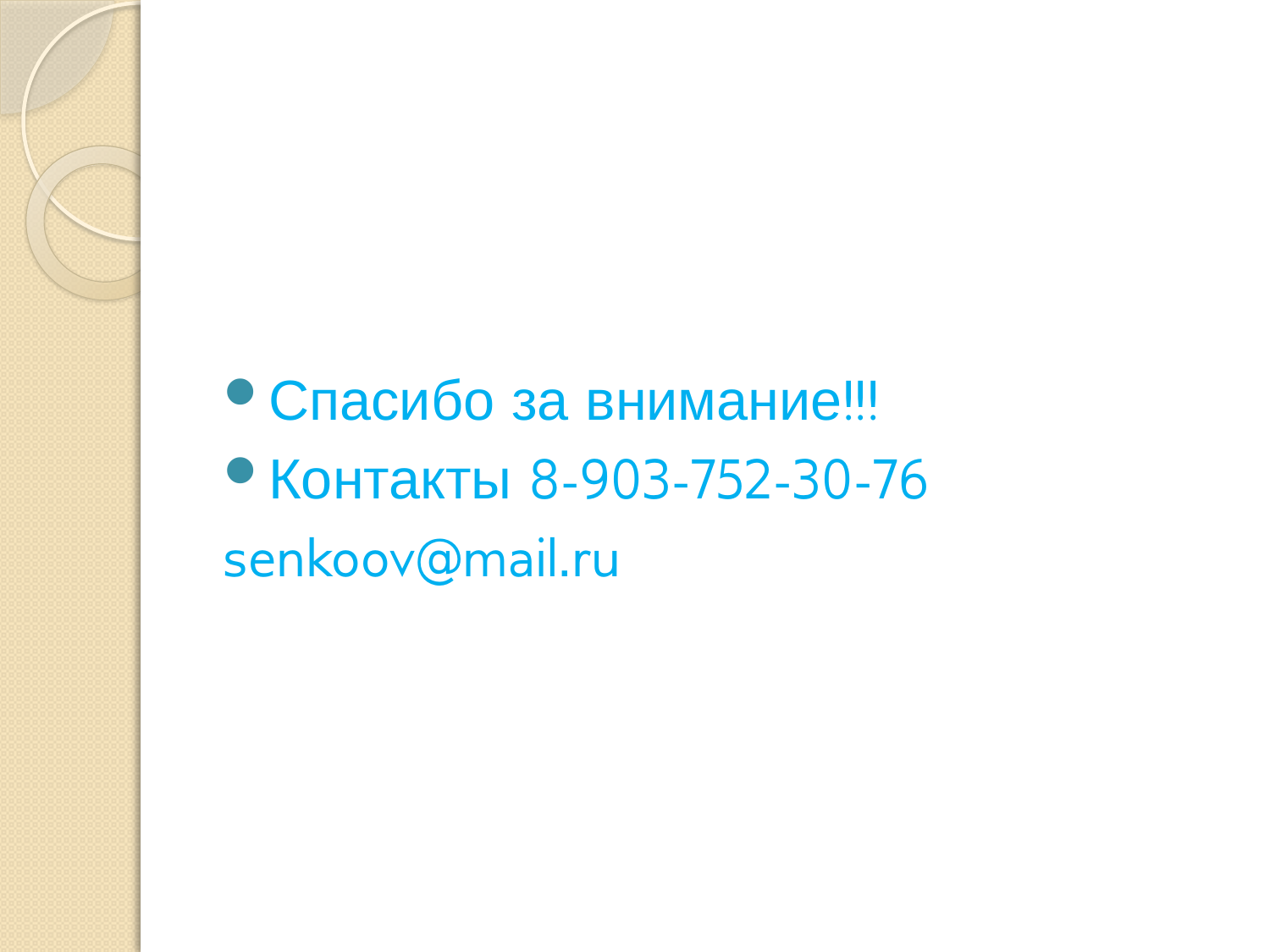

#

Спасибо за внимание!!!
Контакты 8-903-752-30-76
senkoov@mail.ru